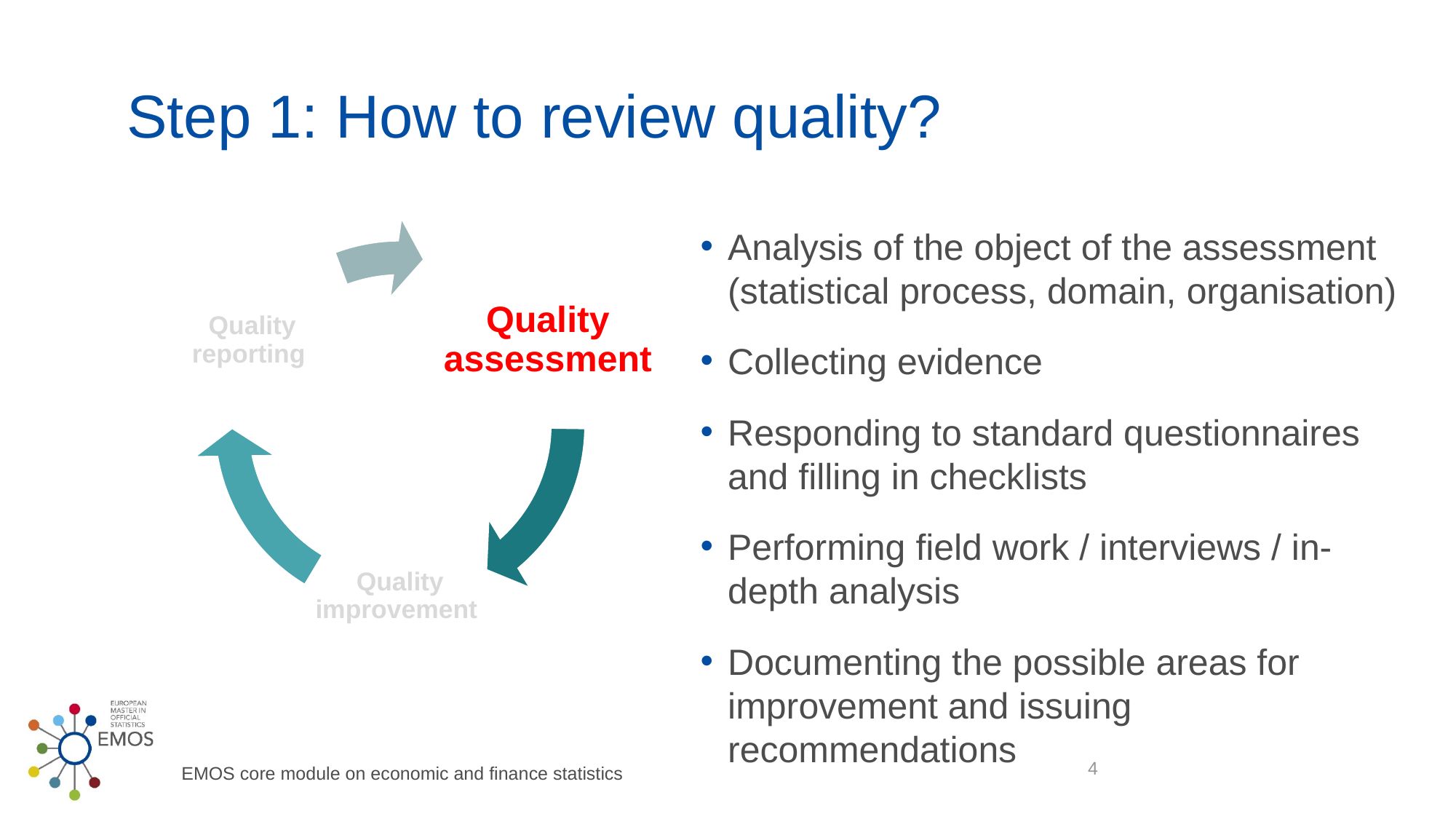

# Step 1: How to review quality?
Analysis of the object of the assessment (statistical process, domain, organisation)
Collecting evidence
Responding to standard questionnaires and filling in checklists
Performing field work / interviews / in-depth analysis
Documenting the possible areas for improvement and issuing recommendations

Quality assessment
Quality improvement
Quality reporting
4